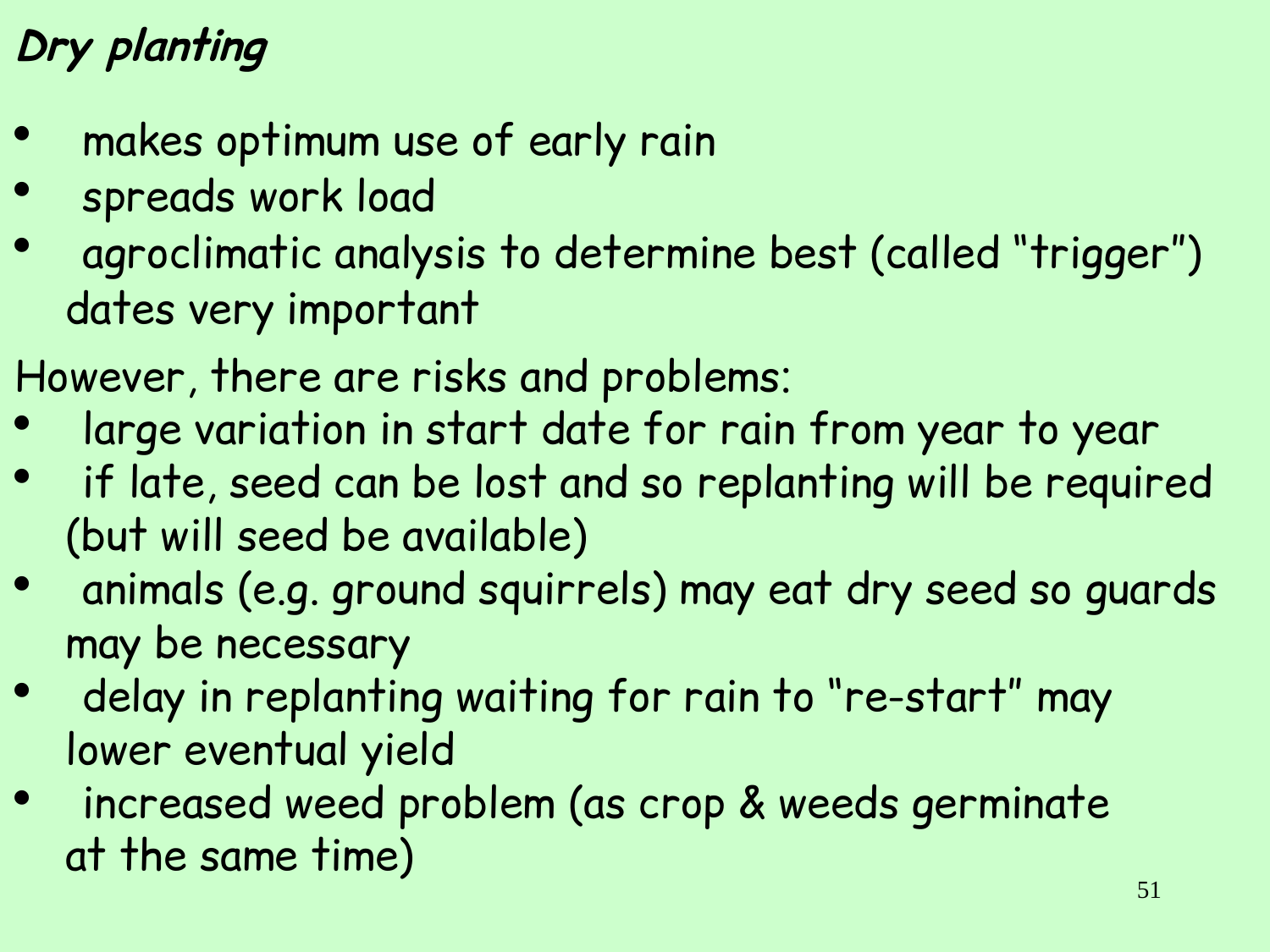

Dry planting

   makes optimum use of early rain
   spreads work load
   agroclimatic analysis to determine best (called “trigger”)
    dates very important

However, there are risks and problems:
   large variation in start date for rain from year to year
   if late, seed can be lost and so replanting will be required
    (but will seed be available)
   animals (e.g. ground squirrels) may eat dry seed so guards
    may be necessary
   delay in replanting waiting for rain to “re-start” may
    lower eventual yield
   increased weed problem (as crop & weeds germinate
    at the same time)
51